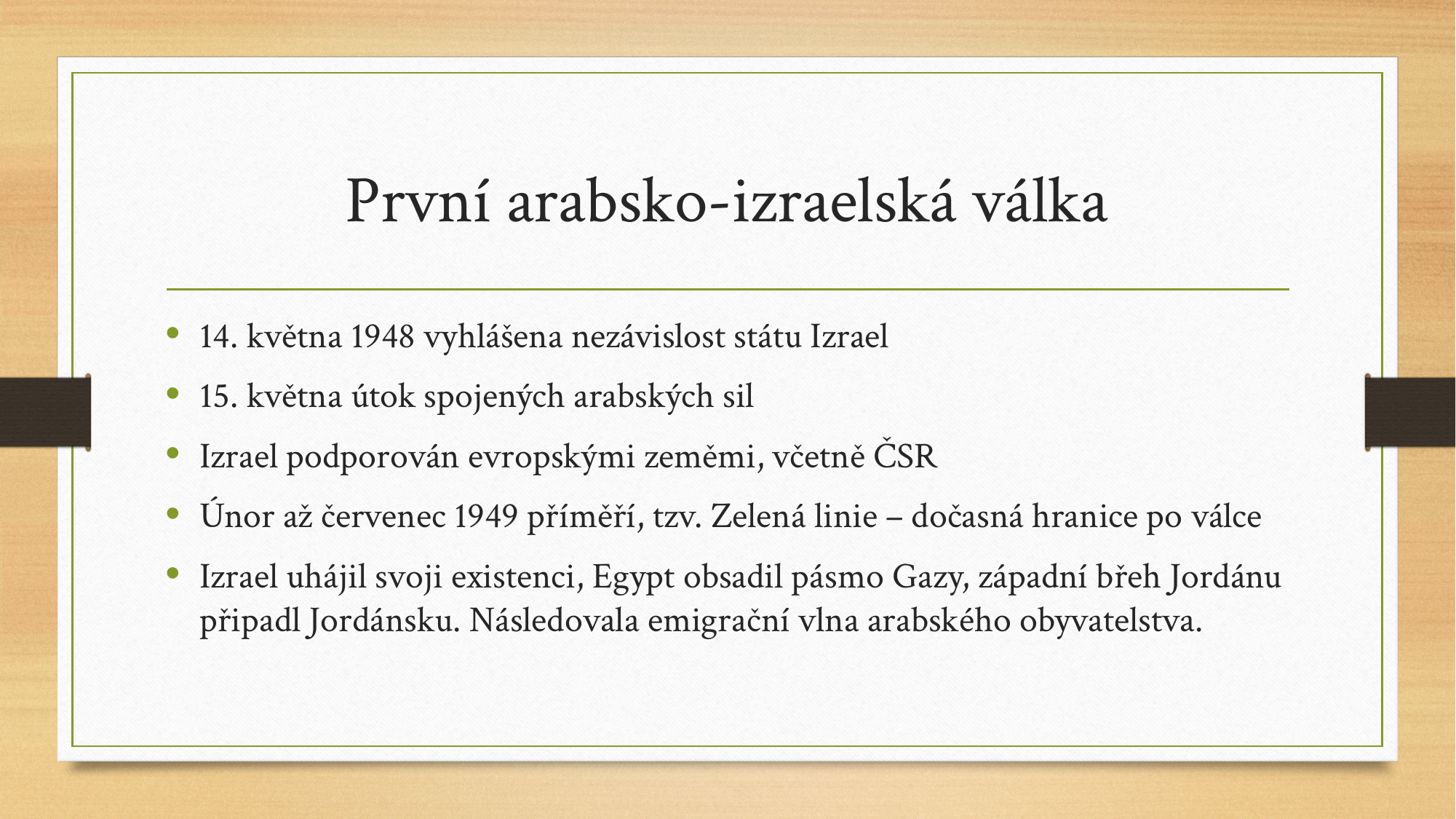

# První arabsko-izraelská válka
14. května 1948 vyhlášena nezávislost státu Izrael
15. května útok spojených arabských sil
Izrael podporován evropskými zeměmi, včetně ČSR
Únor až červenec 1949 příměří, tzv. Zelená linie – dočasná hranice po válce
Izrael uhájil svoji existenci, Egypt obsadil pásmo Gazy, západní břeh Jordánu připadl Jordánsku. Následovala emigrační vlna arabského obyvatelstva.